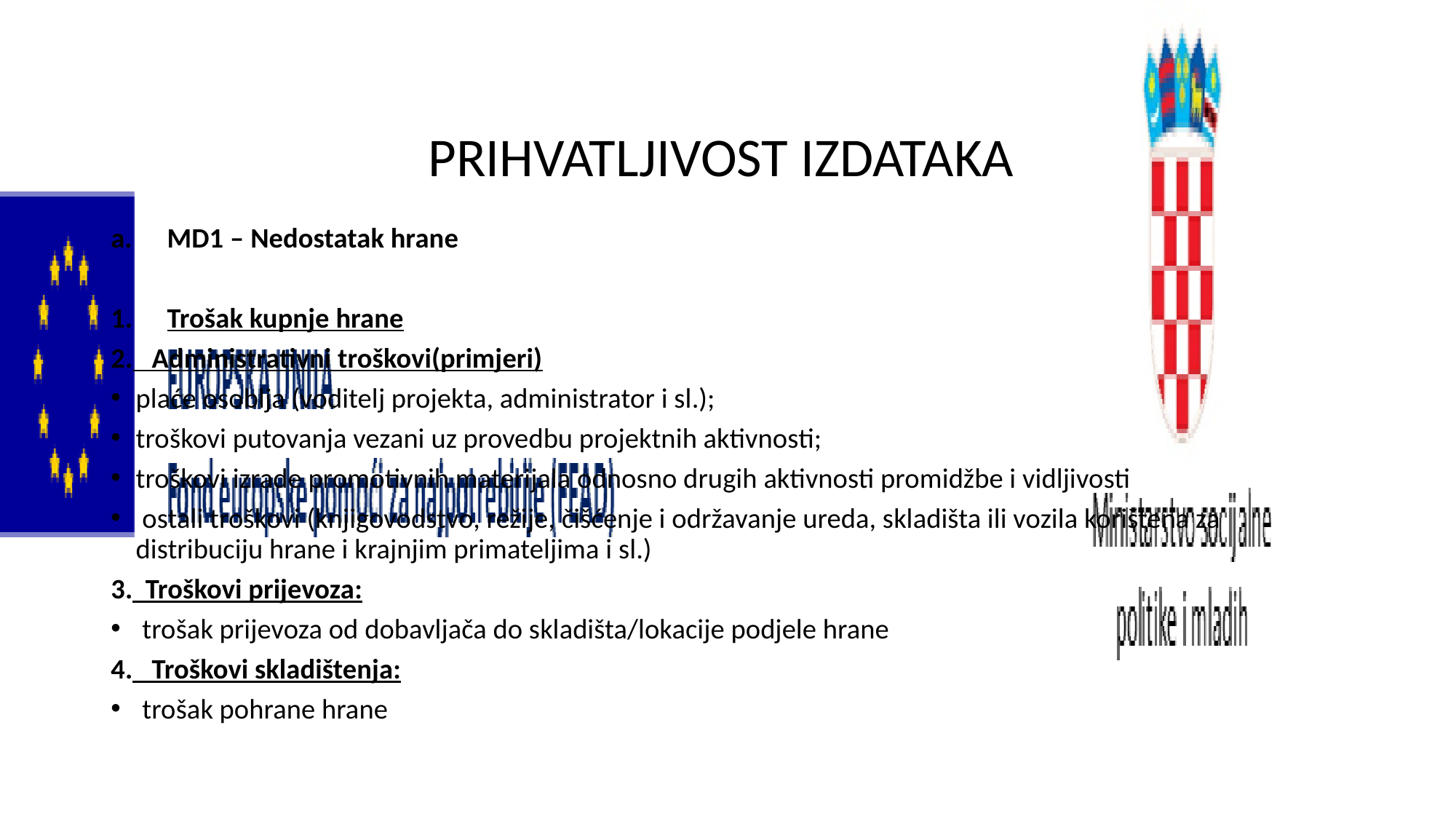

# PRIHVATLJIVOST IZDATAKA
MD1 – Nedostatak hrane

Trošak kupnje hrane
2.   Administrativni troškovi(primjeri)
plaće osoblja (voditelj projekta, administrator i sl.);
troškovi putovanja vezani uz provedbu projektnih aktivnosti;
troškovi izrade promotivnih materijala odnosno drugih aktivnosti promidžbe i vidljivosti
 ostali troškovi (knjigovodstvo, režije, čišćenje i održavanje ureda, skladišta ili vozila korištena za distribuciju hrane i krajnjim primateljima i sl.)
3.  Troškovi prijevoza:
 trošak prijevoza od dobavljača do skladišta/lokacije podjele hrane
4.   Troškovi skladištenja:
 trošak pohrane hrane